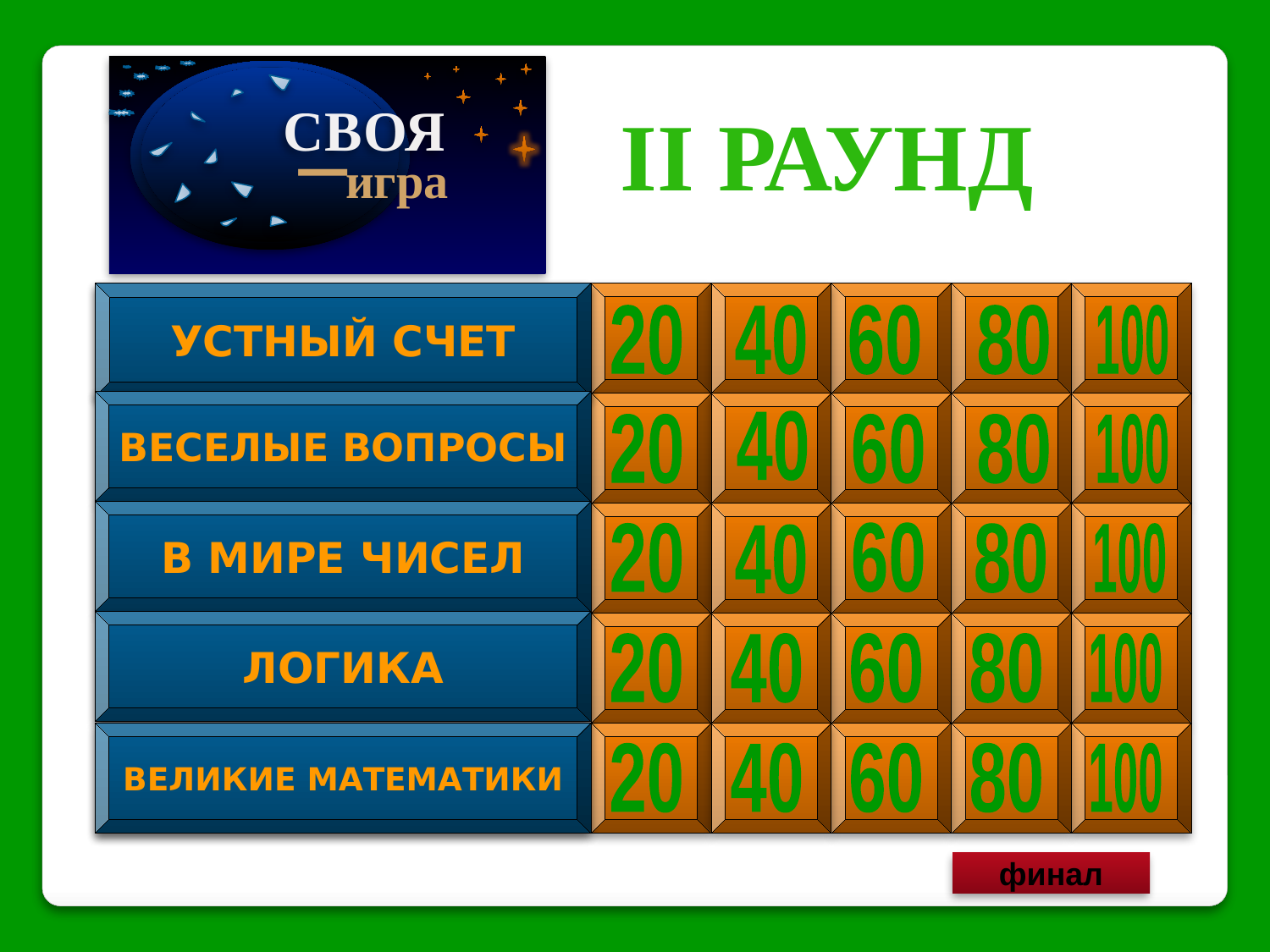

40

_
СВОЯ
игра
II раунд
УСТНЫЙ СЧЕТ
ГЕОМАНИЯ

20
40
60
80
100
ВЕСЕЛЫЕ ВОПРОСЫ
ВЕСЕЛЫЕ ВОПРОСЫ

40
20
60
80
100
В МИРЕ ЧИСЕЛ
В МИРЕ ЧИСЕЛ

60
20
80
100
40
ЛОГИКА
ЛОГИКА

20
40
60
80
100
ВЕЛИКИЕ МАТЕМАТИКИ
ВЕЛИКИЕ МАТЕМАТИКИ

20
40
60
80
100
финал